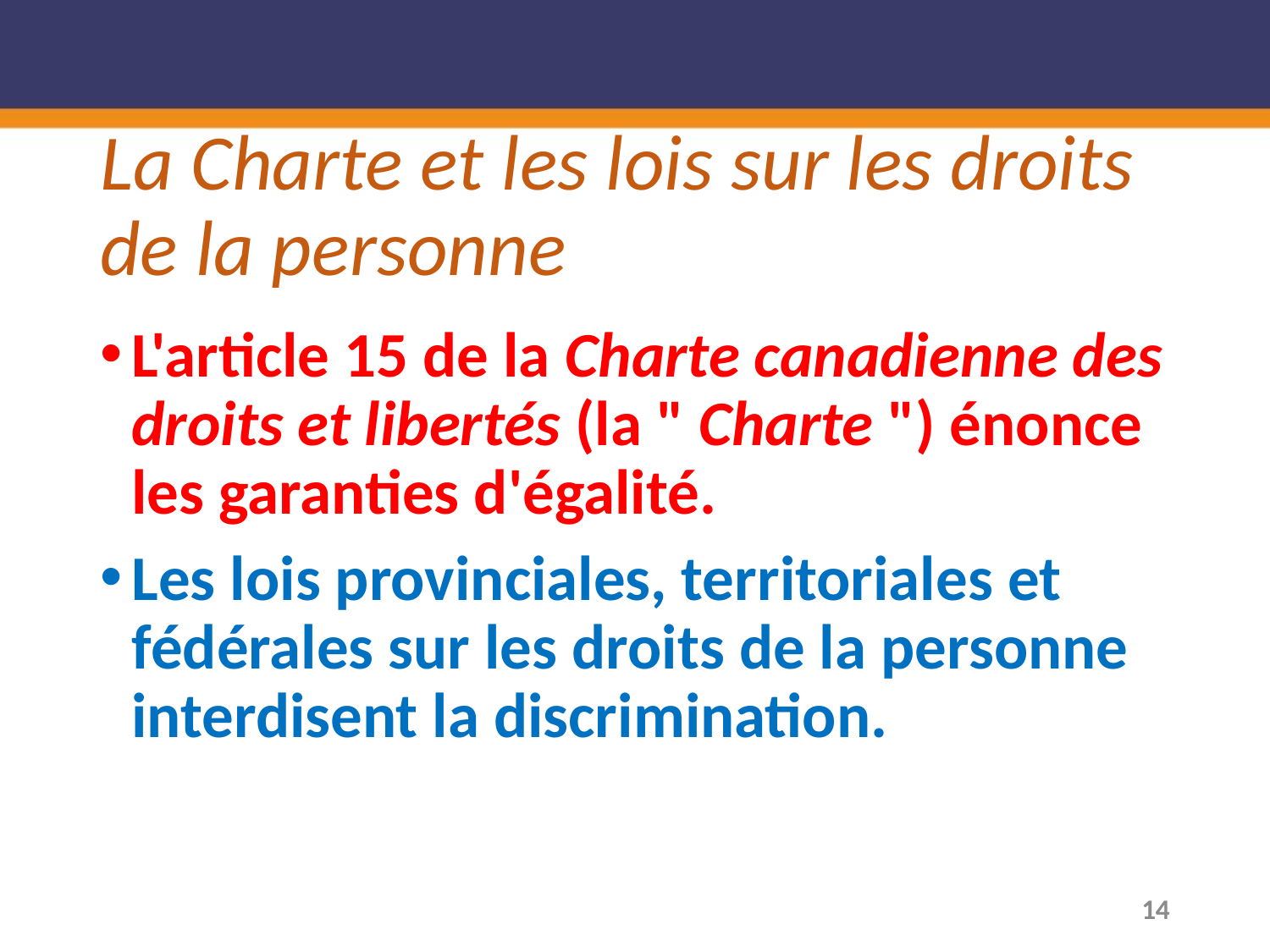

# La Charte et les lois sur les droits de la personne
L'article 15 de la Charte canadienne des droits et libertés (la " Charte ") énonce les garanties d'égalité.
Les lois provinciales, territoriales et fédérales sur les droits de la personne interdisent la discrimination.
14